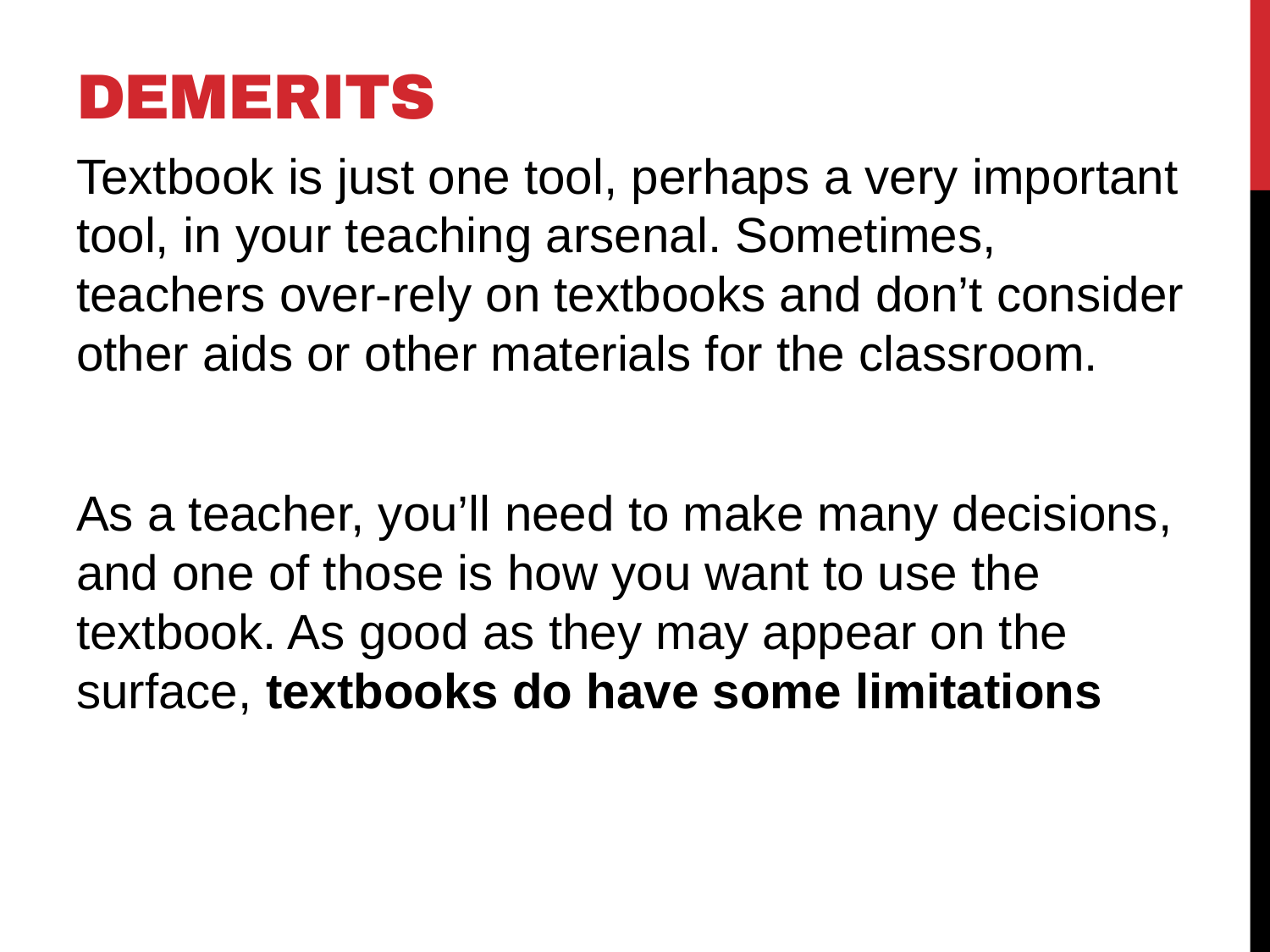

# Demerits
Textbook is just one tool, perhaps a very important tool, in your teaching arsenal. Sometimes, teachers over-rely on textbooks and don’t consider other aids or other materials for the classroom.

As a teacher, you’ll need to make many decisions, and one of those is how you want to use the textbook. As good as they may appear on the surface, textbooks do have some limitations